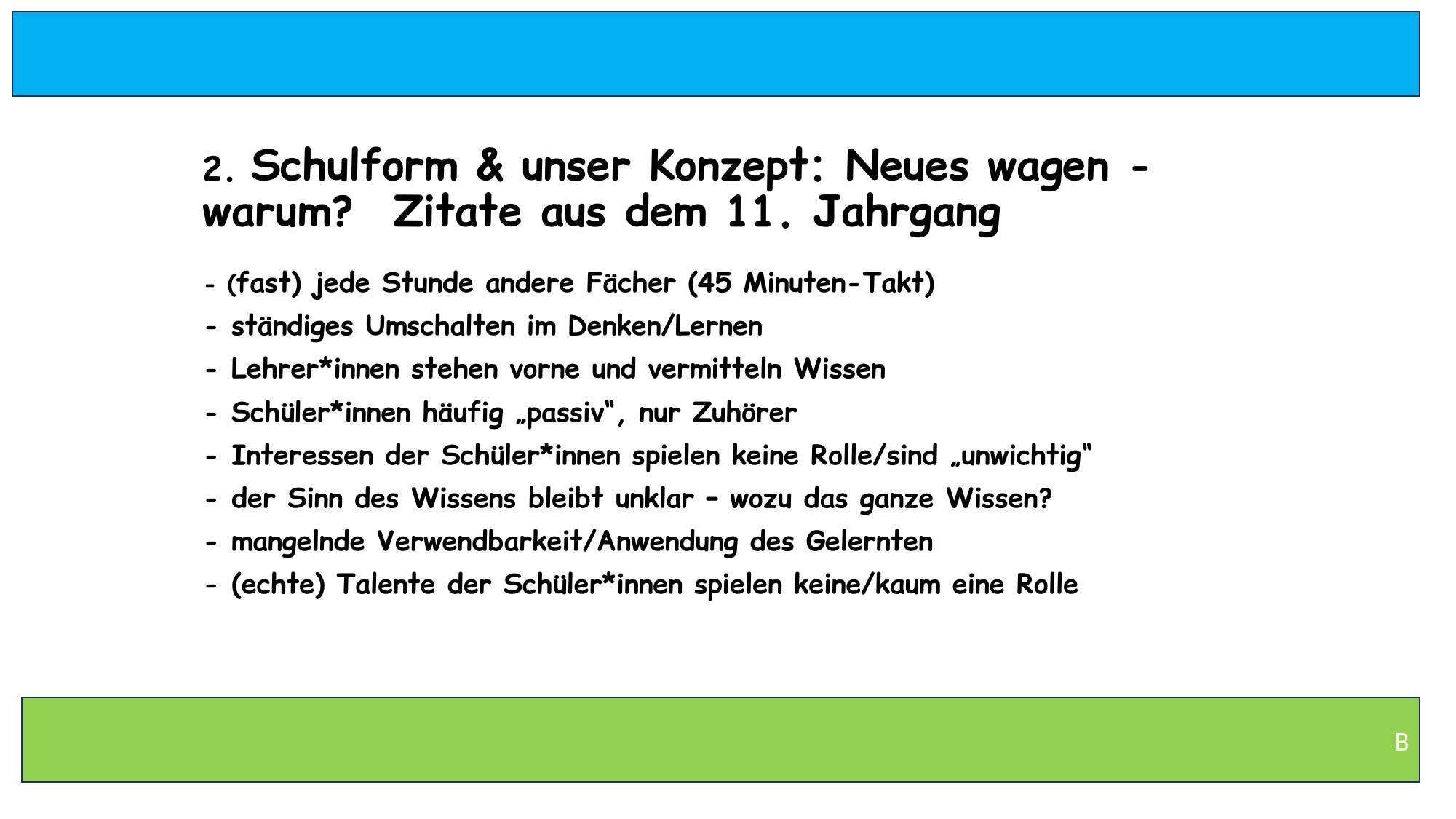

2. Schulform & unser Konzept: Neues wagen - warum? 	Zitate aus dem 11. Jahrgang

- (fast) jede Stunde andere Fächer (45 Minuten-Takt)
- ständiges Umschalten im Denken/Lernen
- Lehrer*innen stehen vorne und vermitteln Wissen
- Schüler*innen häufig „passiv“, nur Zuhörer
- Interessen der Schüler*innen spielen keine Rolle/sind „unwichtig“
- der Sinn des Wissens bleibt unklar – wozu das ganze Wissen?
- mangelnde Verwendbarkeit/Anwendung des Gelernten
- (echte) Talente der Schüler*innen spielen keine/kaum eine Rolle
#
B